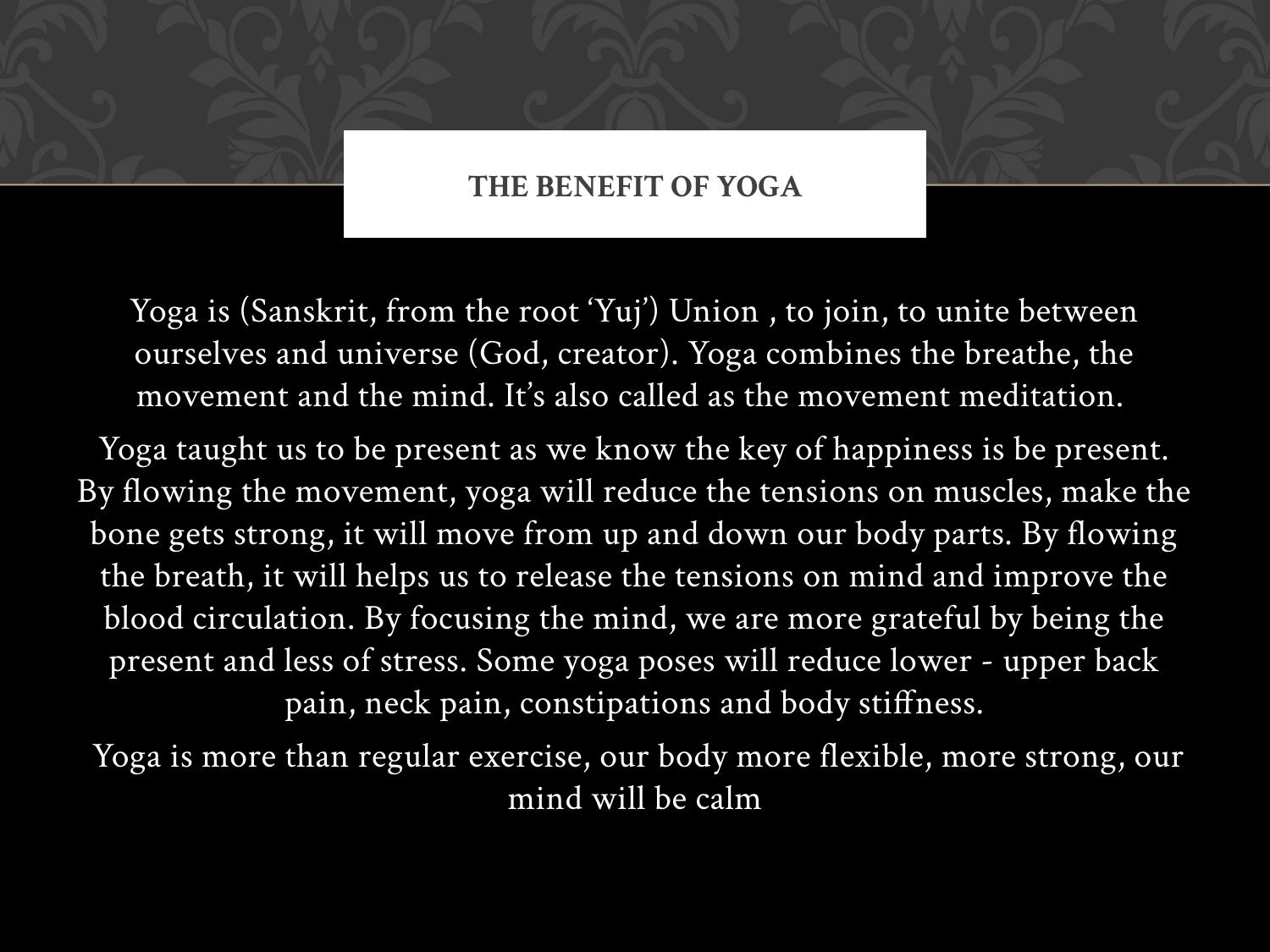

# The benefit of yoga
Yoga is (Sanskrit, from the root ‘Yuj’) Union , to join, to unite between ourselves and universe (God, creator). Yoga combines the breathe, the movement and the mind. It’s also called as the movement meditation.
Yoga taught us to be present as we know the key of happiness is be present. By flowing the movement, yoga will reduce the tensions on muscles, make the bone gets strong, it will move from up and down our body parts. By flowing the breath, it will helps us to release the tensions on mind and improve the blood circulation. By focusing the mind, we are more grateful by being the present and less of stress. Some yoga poses will reduce lower - upper back pain, neck pain, constipations and body stiffness.
 Yoga is more than regular exercise, our body more flexible, more strong, our mind will be calm